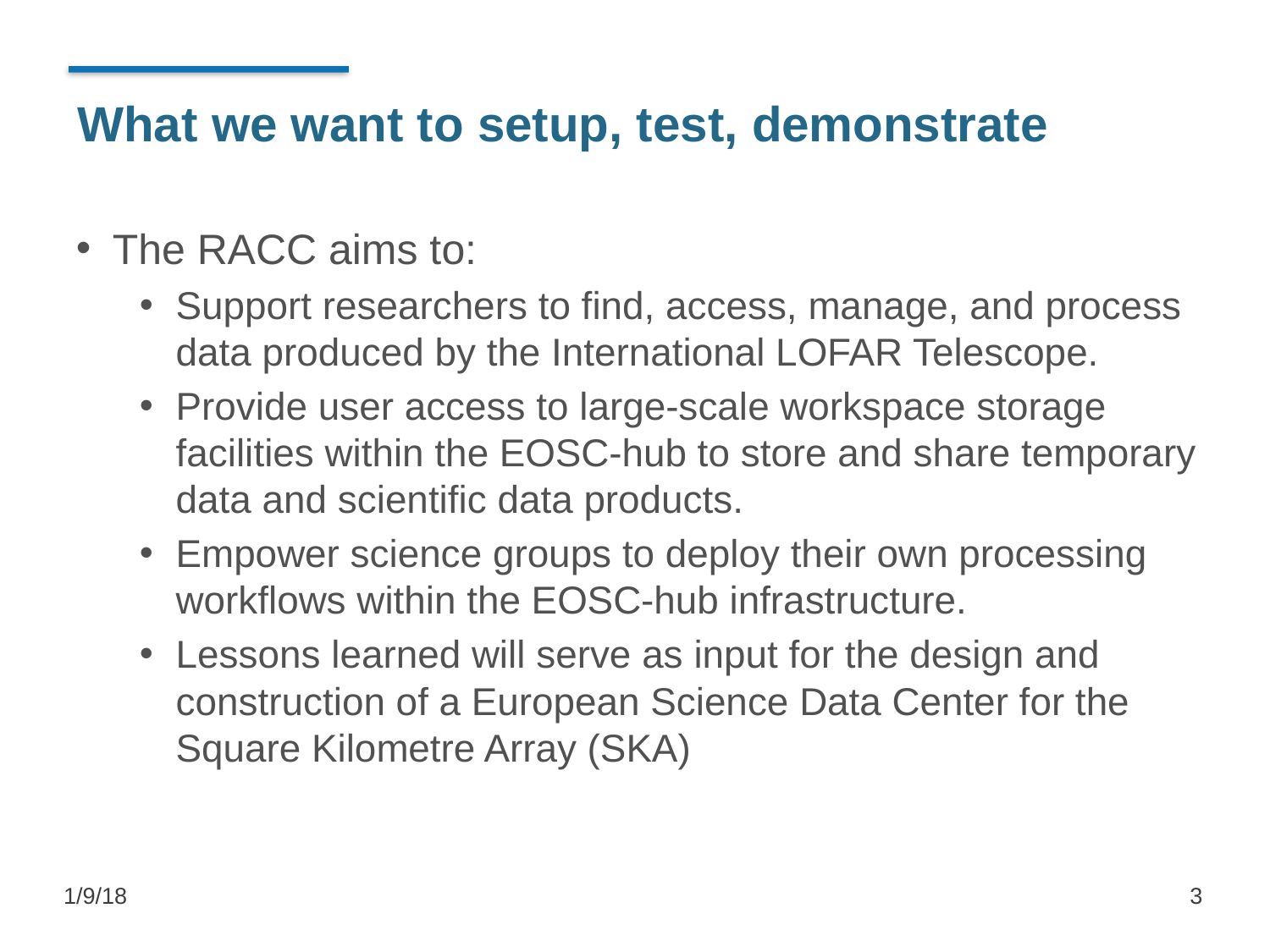

# What we want to setup, test, demonstrate
The RACC aims to:
Support researchers to find, access, manage, and process data produced by the International LOFAR Telescope.
Provide user access to large-scale workspace storage facilities within the EOSC-hub to store and share temporary data and scientific data products.
Empower science groups to deploy their own processing workflows within the EOSC-hub infrastructure.
Lessons learned will serve as input for the design and construction of a European Science Data Center for the Square Kilometre Array (SKA)
1/9/18
3